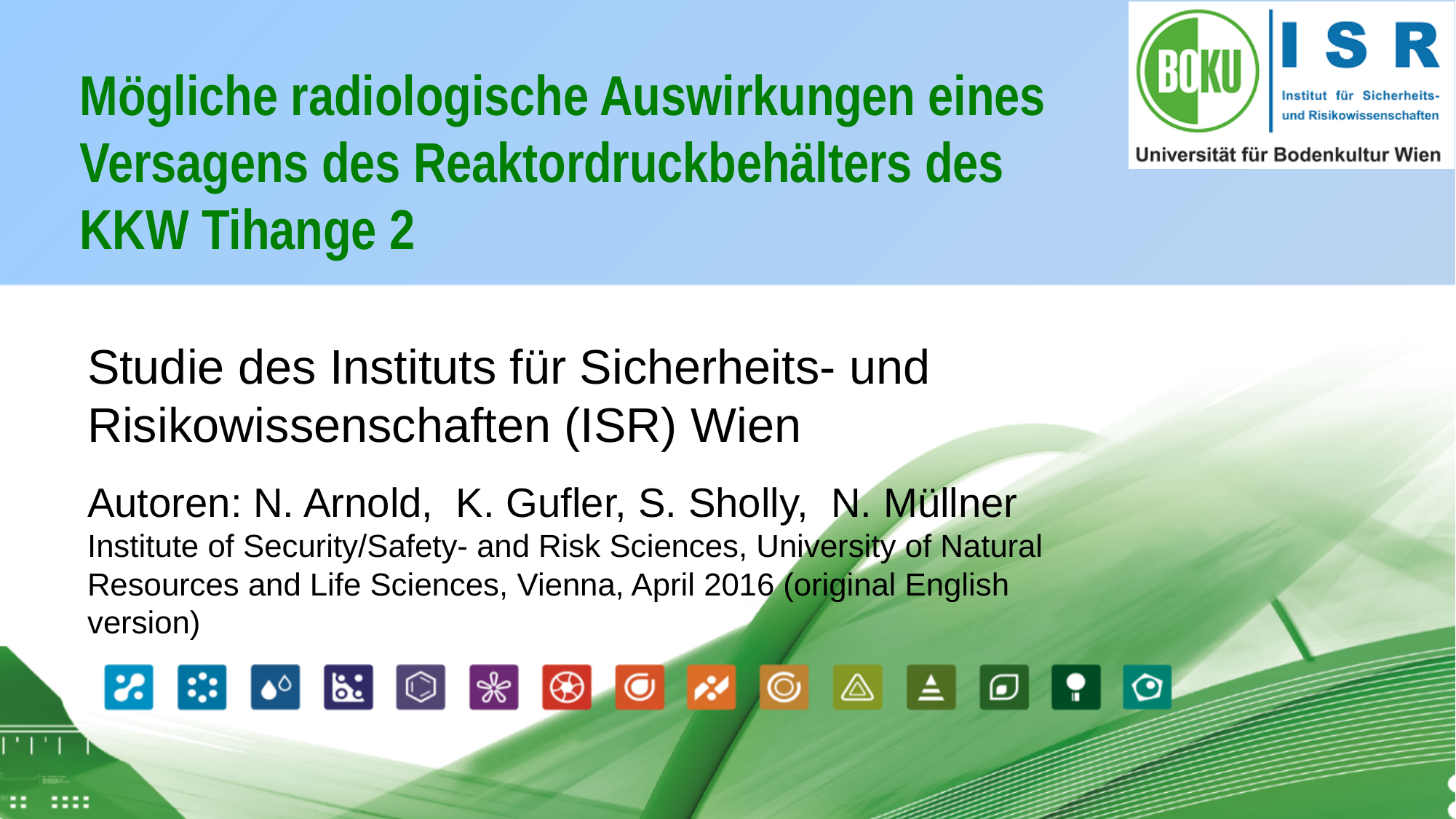

# Mögliche radiologische Auswirkungen eines Versagens des Reaktordruckbehälters des KKW Tihange 2
Studie des Instituts für Sicherheits- und Risikowissenschaften (ISR) Wien
Autoren: N. Arnold,  K. Gufler, S. Sholly,  N. Müllner
Institute of Security/Safety- and Risk Sciences, University of Natural Resources and Life Sciences, Vienna, April 2016 (original English version)